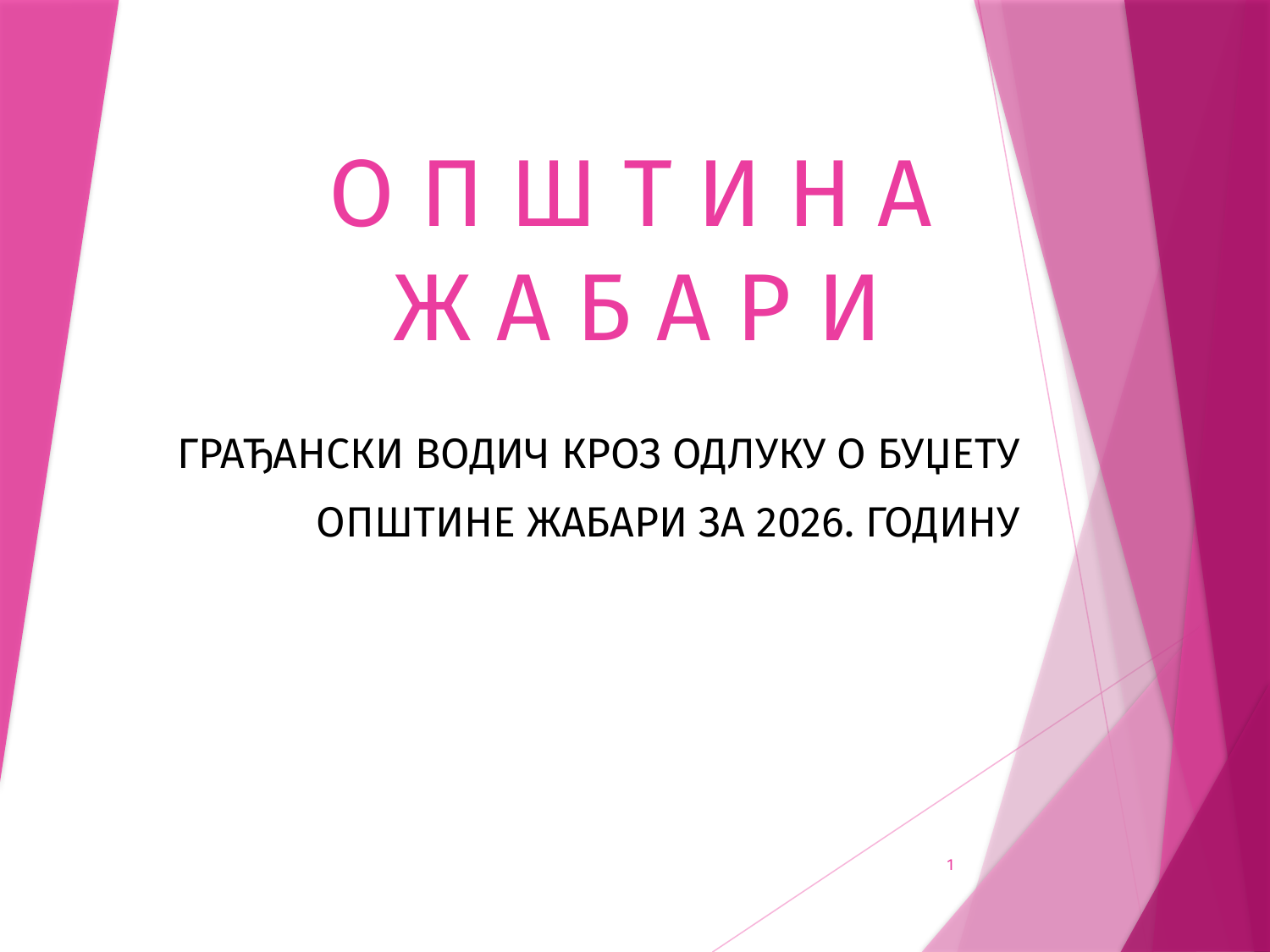

# О П Ш Т И Н A Ж A Б А Р И
ГРАЂАНСКИ ВОДИЧ КРОЗ ОДЛУКУ О БУЏЕТУ
ОПШТИНЕ ЖАБАРИ ЗА 2026. ГОДИНУ
1